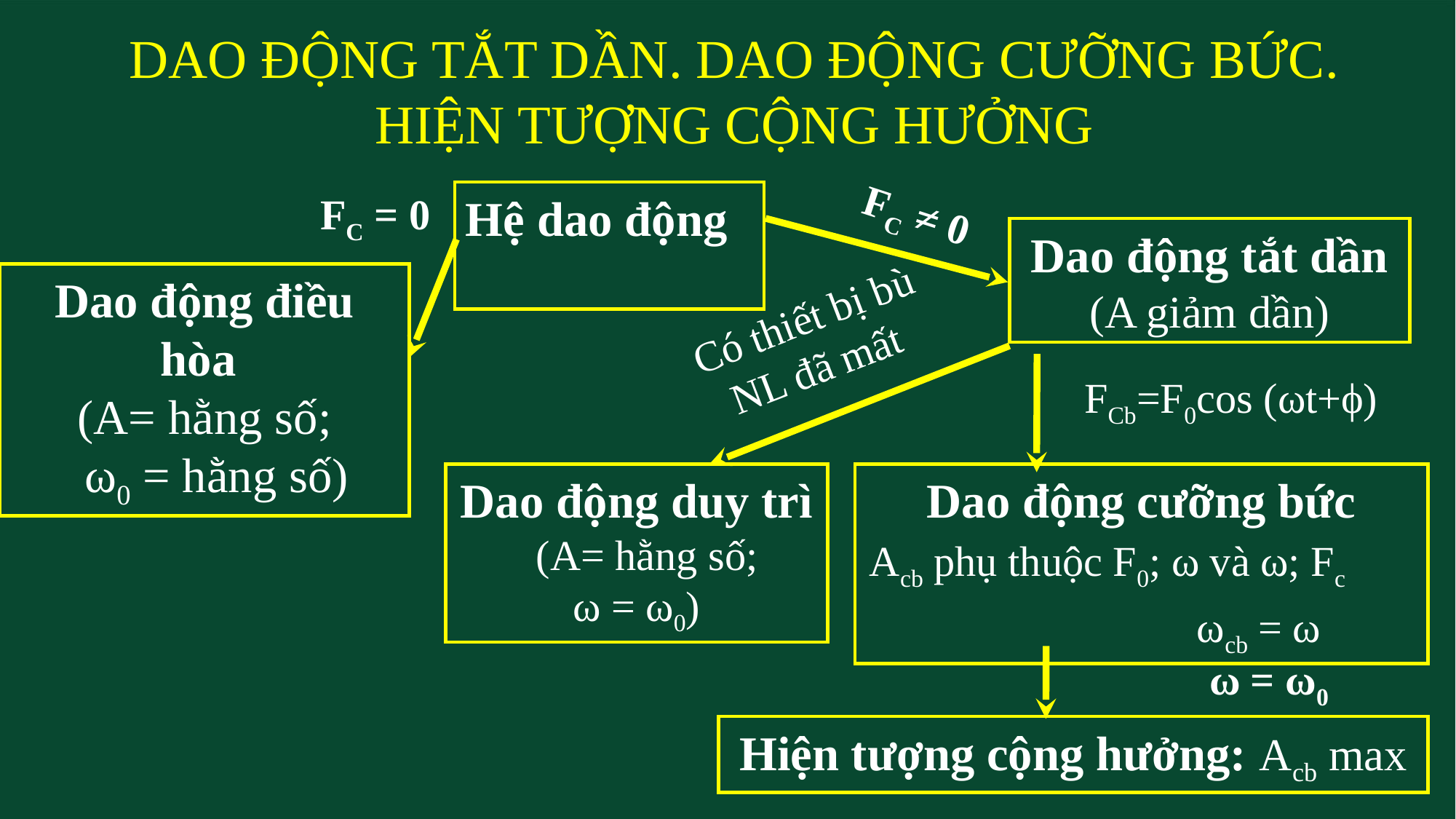

DAO ĐỘNG TẮT DẦN. DAO ĐỘNG CƯỠNG BỨC.
 HIỆN TƯỢNG CỘNG HƯỞNG
FC = 0
Hệ dao động
FC ≠ 0
Dao động tắt dần
(A giảm dần)
Dao động điều hòa
(A= hằng số;
  ω0 = hằng số)
Có thiết bị bù NL đã mất
FCb=F0cos (ωt+ϕ)
Dao động duy trì
  (A= hằng số;
ω = ω0)
Dao động cưỡng bức
Acb phụ thuộc F0; ω và ω; Fc                            ωcb = ω
 ω = ω0
Hiện tượng cộng hưởng: Acb max